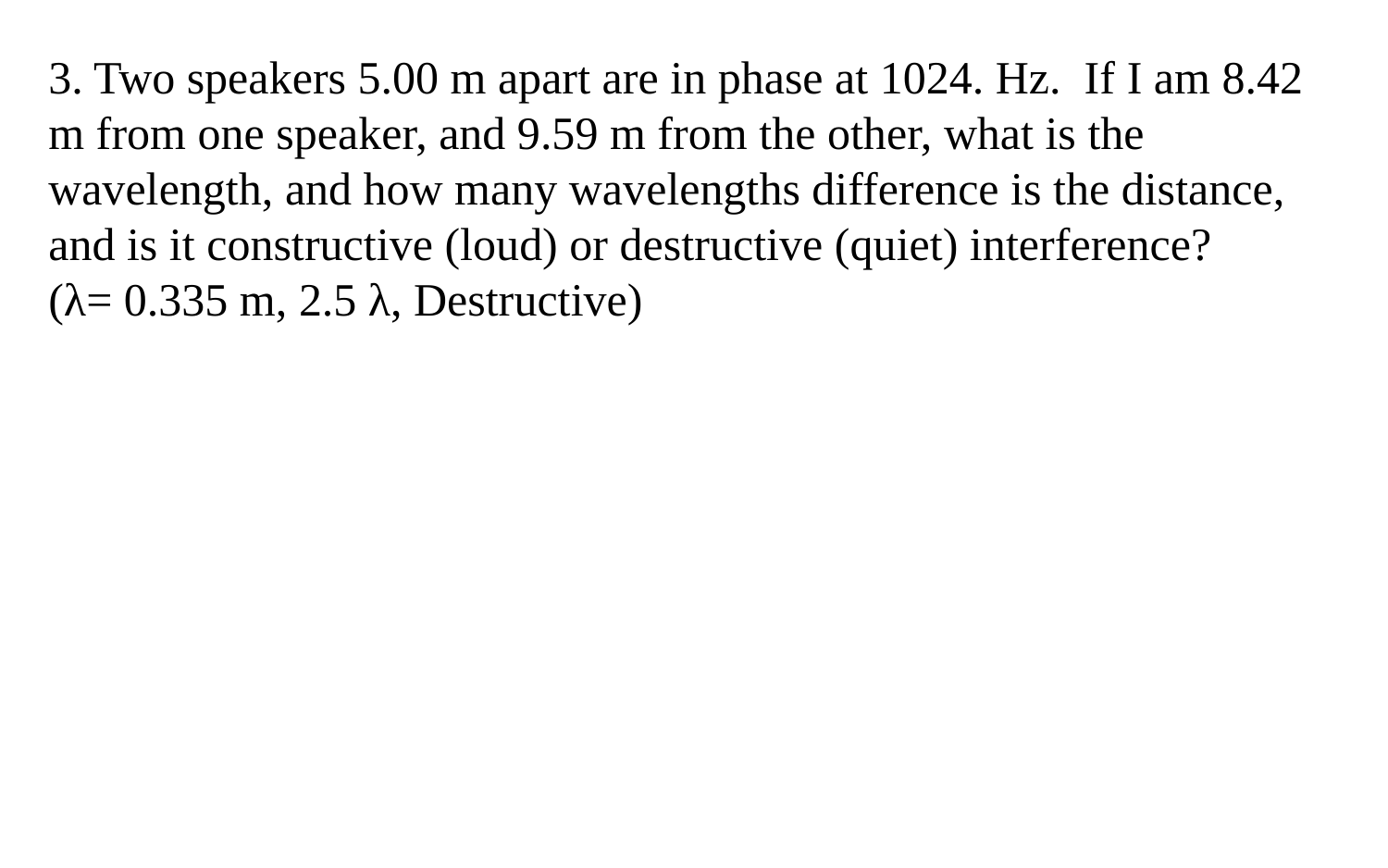

3. Two speakers 5.00 m apart are in phase at 1024. Hz.  If I am 8.42 m from one speaker, and 9.59 m from the other, what is the wavelength, and how many wavelengths difference is the distance, and is it constructive (loud) or destructive (quiet) interference?
(λ= 0.335 m, 2.5 λ, Destructive)